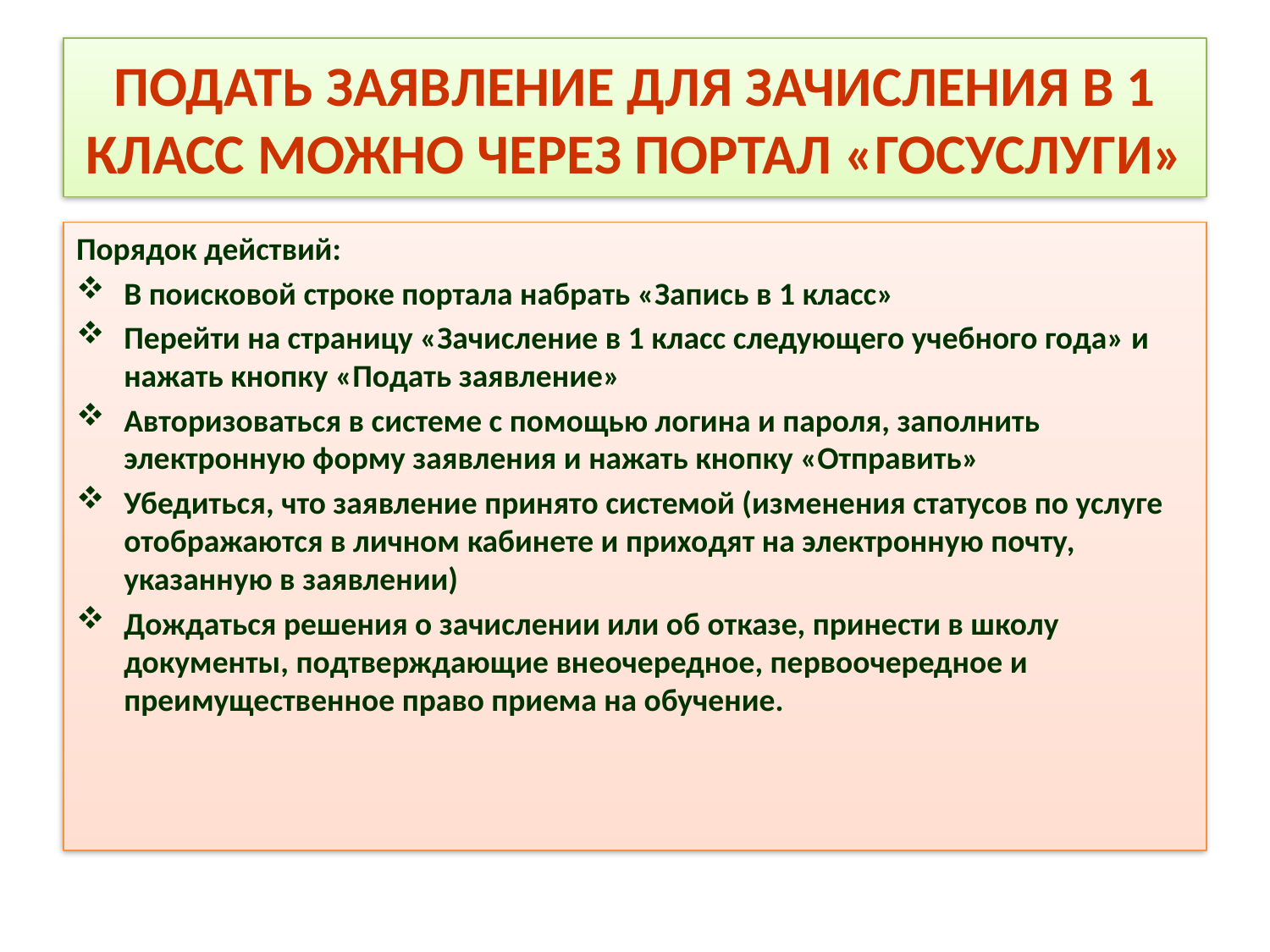

# ПОДАТЬ ЗАЯВЛЕНИЕ ДЛЯ ЗАЧИСЛЕНИЯ В 1 КЛАСС МОЖНО ЧЕРЕЗ ПОРТАЛ «ГОСУСЛУГИ»
Порядок действий:
В поисковой строке портала набрать «Запись в 1 класс»
Перейти на страницу «Зачисление в 1 класс следующего учебного года» и нажать кнопку «Подать заявление»
Авторизоваться в системе с помощью логина и пароля, заполнить электронную форму заявления и нажать кнопку «Отправить»
Убедиться, что заявление принято системой (изменения статусов по услуге отображаются в личном кабинете и приходят на электронную почту, указанную в заявлении)
Дождаться решения о зачислении или об отказе, принести в школу  документы, подтверждающие внеочередное, первоочередное и преимущественное право приема на обучение.